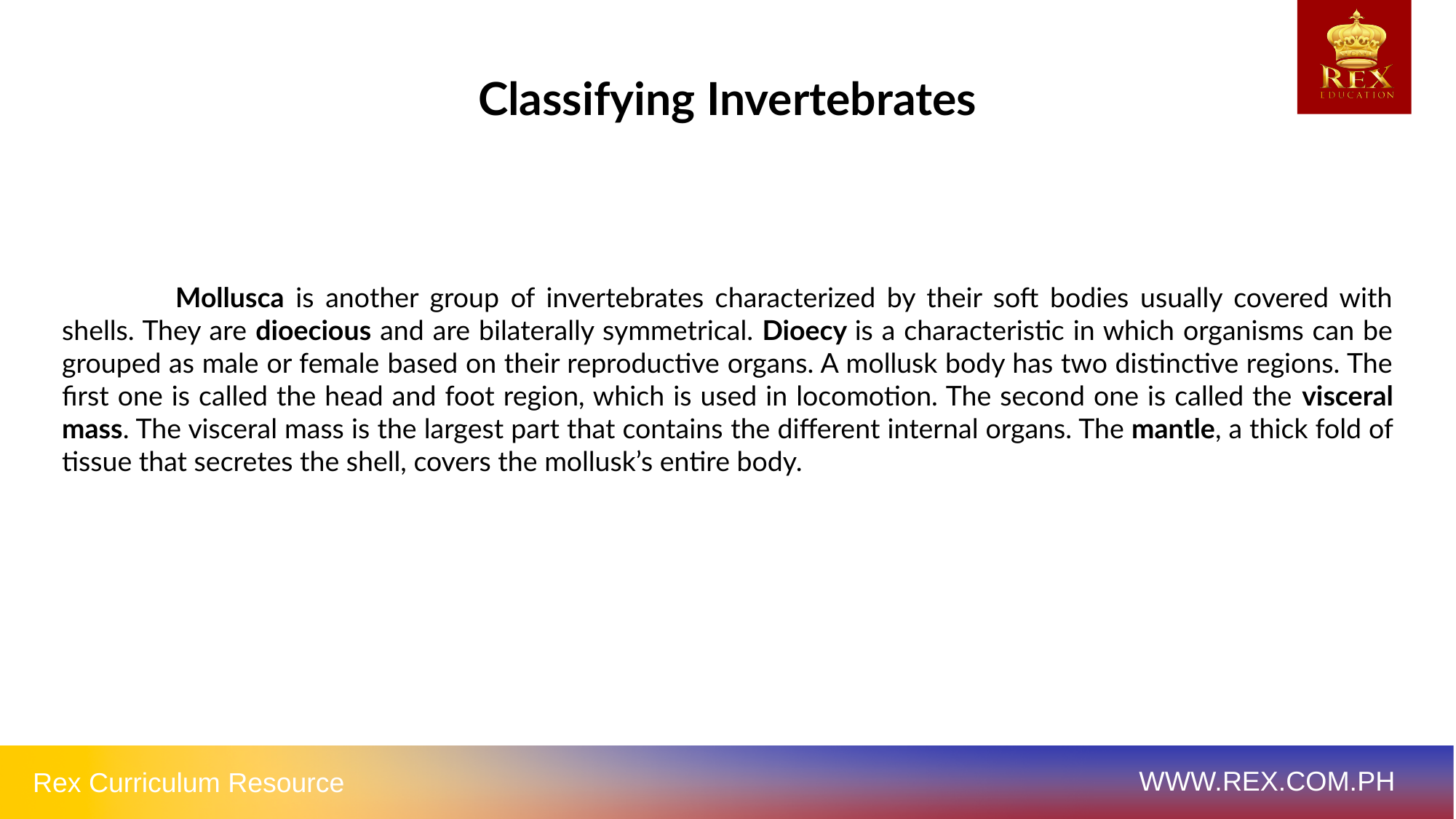

Classifying Invertebrates
# Mollusca is another group of invertebrates characterized by their soft bodies usually covered with shells. They are dioecious and are bilaterally symmetrical. Dioecy is a characteristic in which organisms can be grouped as male or female based on their reproductive organs. A mollusk body has two distinctive regions. The first one is called the head and foot region, which is used in locomotion. The second one is called the visceral mass. The visceral mass is the largest part that contains the different internal organs. The mantle, a thick fold of tissue that secretes the shell, covers the mollusk’s entire body.